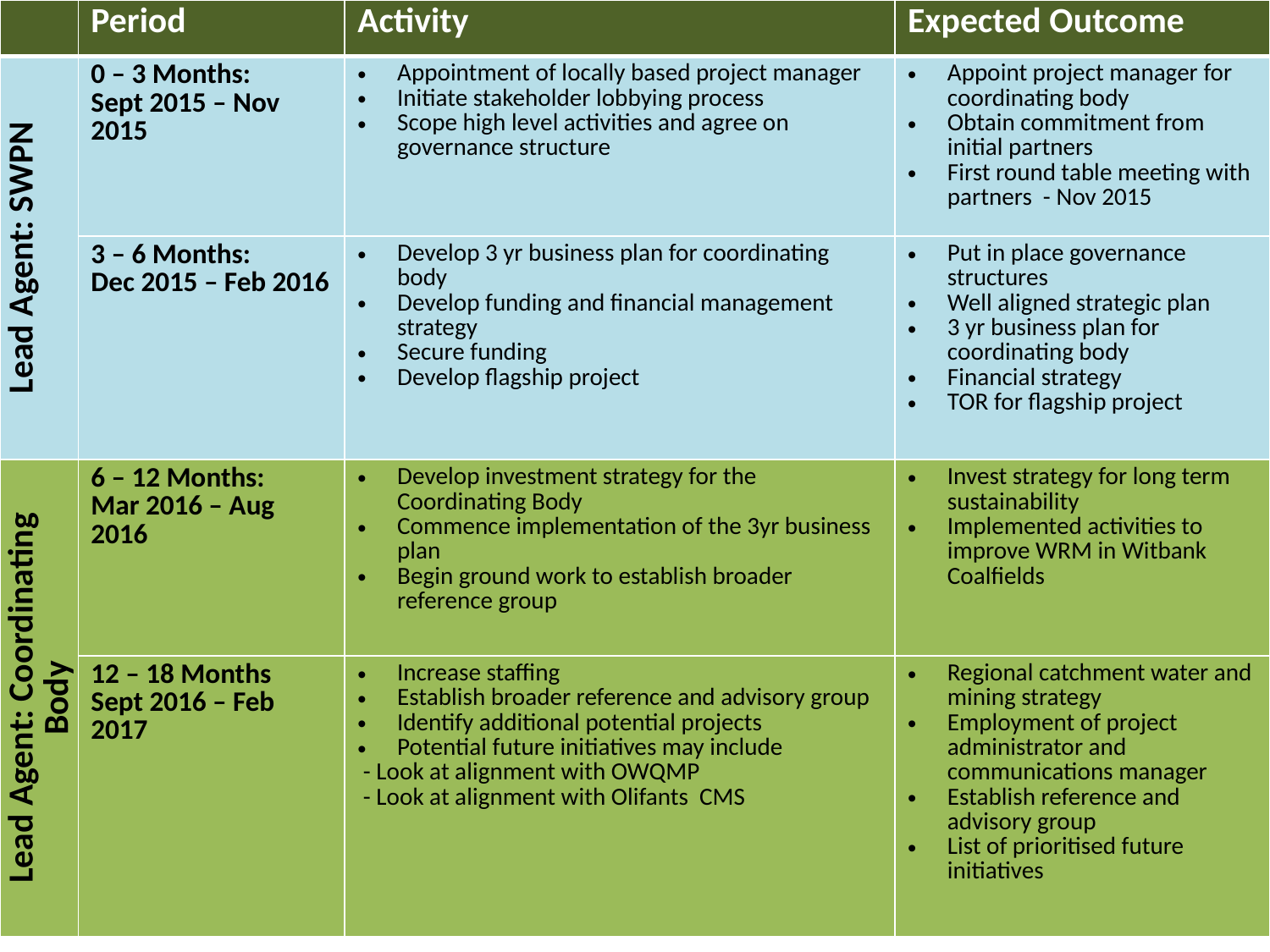

|  | Period | Activity | Expected Outcome |
| --- | --- | --- | --- |
| Lead Agent: SWPN | 0 – 3 Months: Sept 2015 – Nov 2015 | Appointment of locally based project manager Initiate stakeholder lobbying process Scope high level activities and agree on governance structure | Appoint project manager for coordinating body Obtain commitment from initial partners First round table meeting with partners - Nov 2015 |
|  | 3 – 6 Months: Dec 2015 – Feb 2016 | Develop 3 yr business plan for coordinating body Develop funding and financial management strategy Secure funding Develop flagship project | Put in place governance structures Well aligned strategic plan 3 yr business plan for coordinating body Financial strategy TOR for flagship project |
| Lead Agent: Coordinating Body | 6 – 12 Months: Mar 2016 – Aug 2016 | Develop investment strategy for the Coordinating Body Commence implementation of the 3yr business plan Begin ground work to establish broader reference group | Invest strategy for long term sustainability Implemented activities to improve WRM in Witbank Coalfields |
|  | 12 – 18 Months Sept 2016 – Feb 2017 | Increase staffing Establish broader reference and advisory group Identify additional potential projects Potential future initiatives may include - Look at alignment with OWQMP - Look at alignment with Olifants CMS | Regional catchment water and mining strategy Employment of project administrator and communications manager Establish reference and advisory group List of prioritised future initiatives |
#